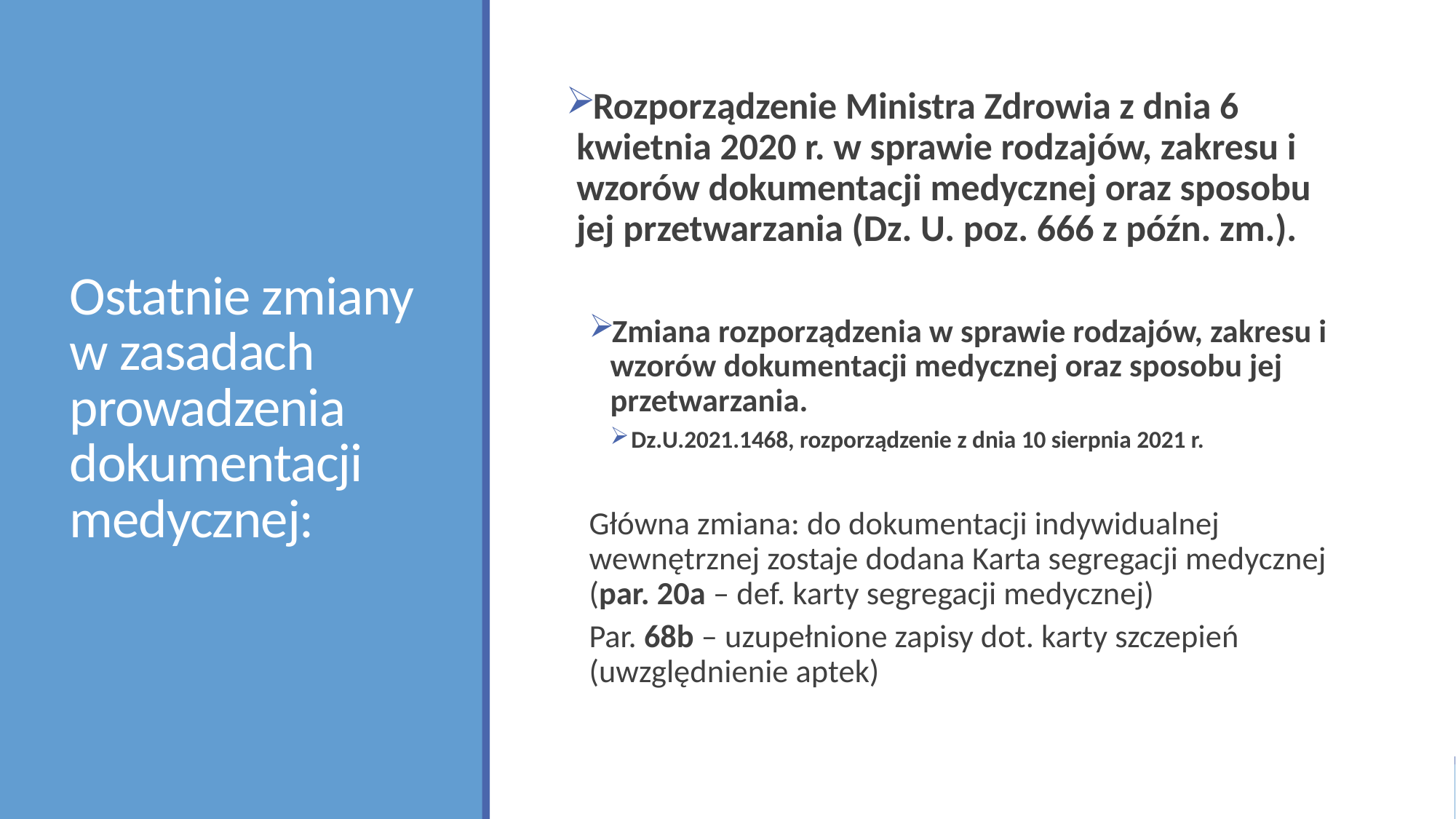

# Ostatnie zmiany w zasadach prowadzenia dokumentacji medycznej:
Rozporządzenie Ministra Zdrowia z dnia 6 kwietnia 2020 r. w sprawie rodzajów, zakresu i wzorów dokumentacji medycznej oraz sposobu jej przetwarzania (Dz. U. poz. 666 z późn. zm.).

Zmiana rozporządzenia w sprawie rodzajów, zakresu i wzorów dokumentacji medycznej oraz sposobu jej przetwarzania.
Dz.U.2021.1468, rozporządzenie z dnia 10 sierpnia 2021 r.

Główna zmiana: do dokumentacji indywidualnej wewnętrznej zostaje dodana Karta segregacji medycznej (par. 20a – def. karty segregacji medycznej)
Par. 68b – uzupełnione zapisy dot. karty szczepień  (uwzględnienie aptek)